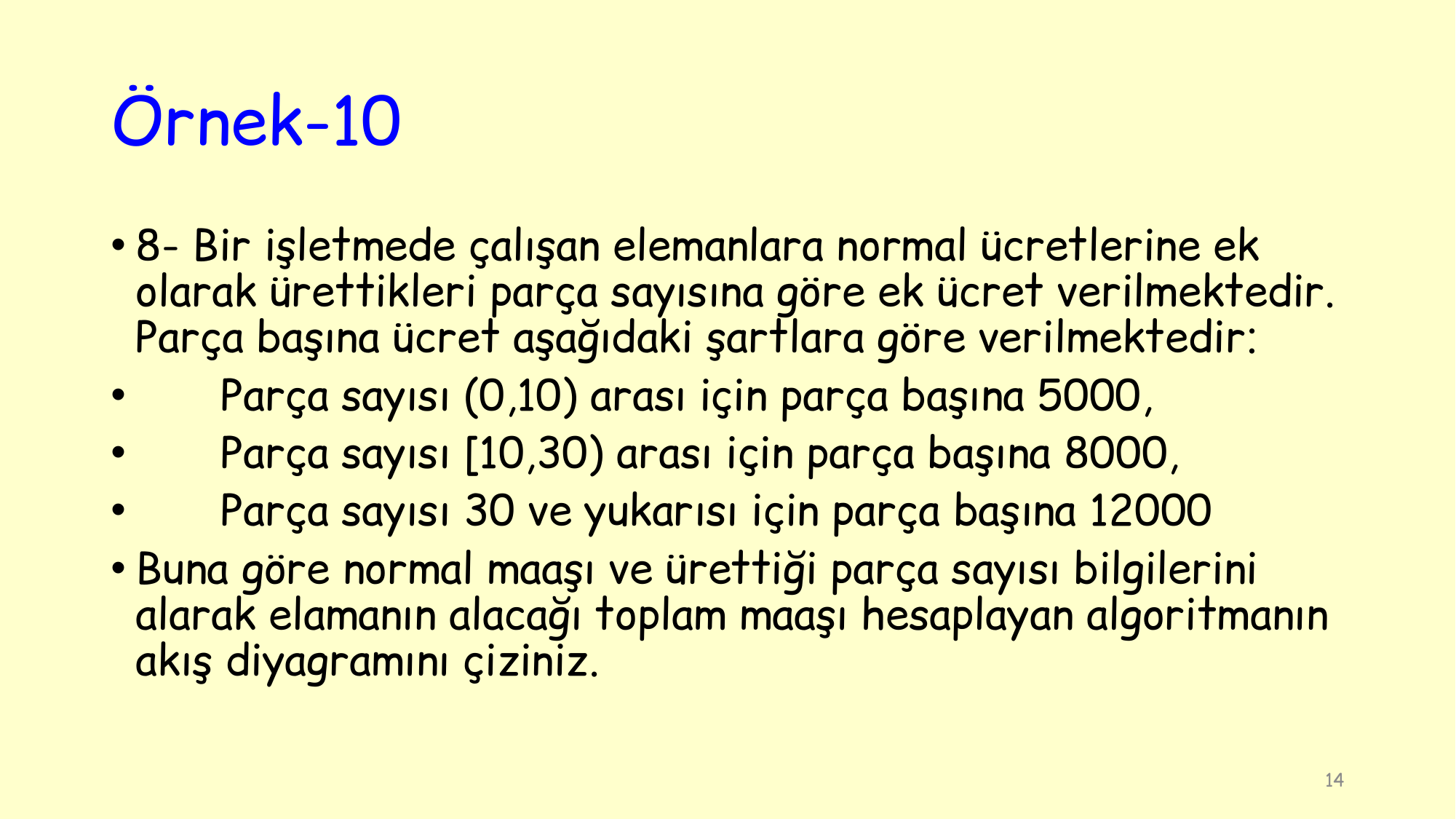

# Örnek-10
8- Bir işletmede çalışan elemanlara normal ücretlerine ek olarak ürettikleri parça sayısına göre ek ücret verilmektedir. Parça başına ücret aşağıdaki şartlara göre verilmektedir:
	Parça sayısı (0,10) arası için parça başına 5000,
	Parça sayısı [10,30) arası için parça başına 8000,
	Parça sayısı 30 ve yukarısı için parça başına 12000
Buna göre normal maaşı ve ürettiği parça sayısı bilgilerini alarak elamanın alacağı toplam maaşı hesaplayan algoritmanın akış diyagramını çiziniz.

14